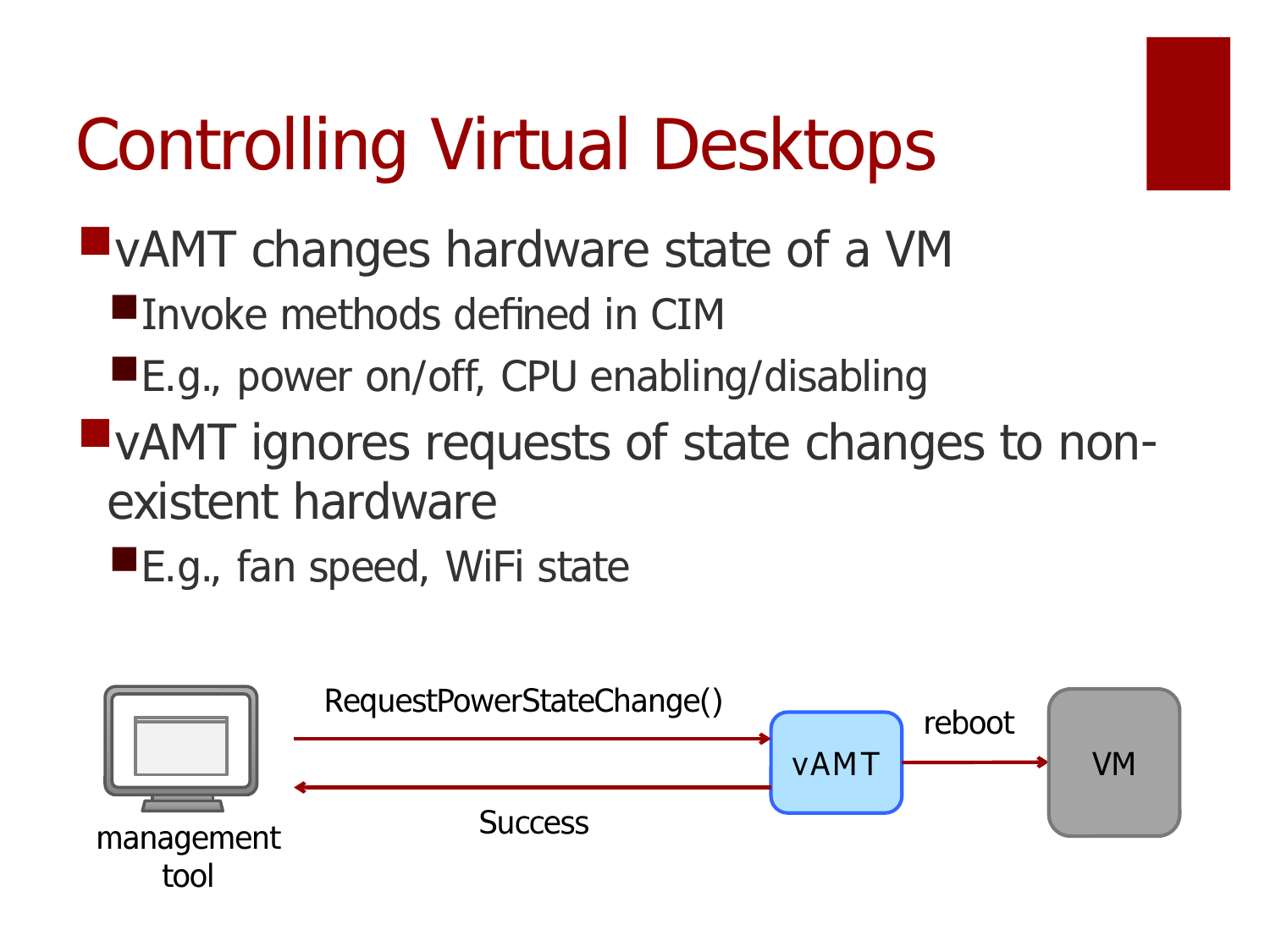

# Controlling Virtual Desktops
vAMT changes hardware state of a VM
Invoke methods defined in CIM
E.g., power on/off, CPU enabling/disabling
vAMT ignores requests of state changes to non-existent hardware
E.g., fan speed, WiFi state

RequestPowerStateChange()

VM
reboot
vAMT

Success
management
tool